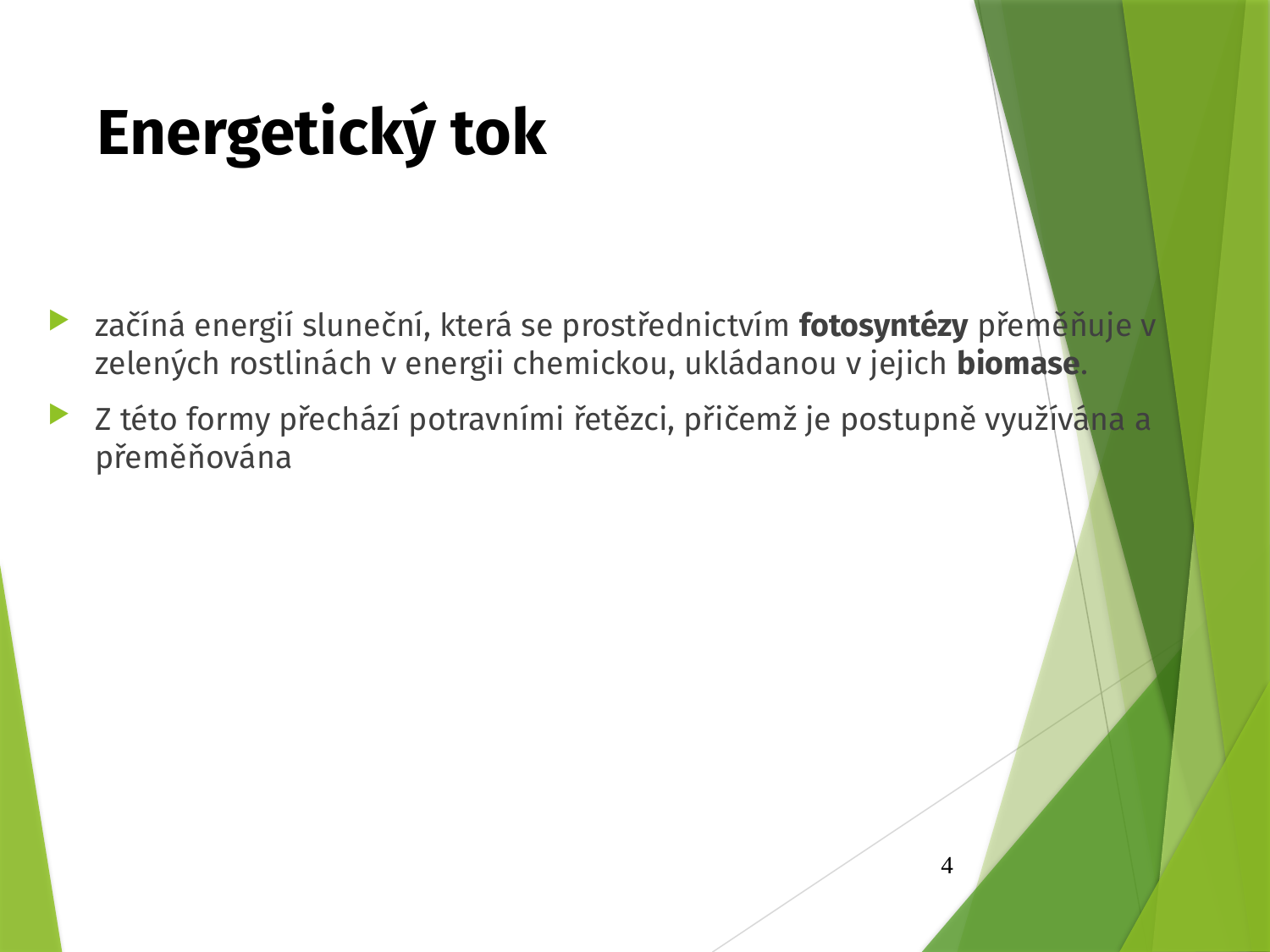

# Energetický tok
začíná energií sluneční, která se prostřednictvím fotosyntézy přeměňuje v zelených rostlinách v energii chemickou, ukládanou v jejich biomase.
Z této formy přechází potravními řetězci, přičemž je postupně využívána a přeměňována
4